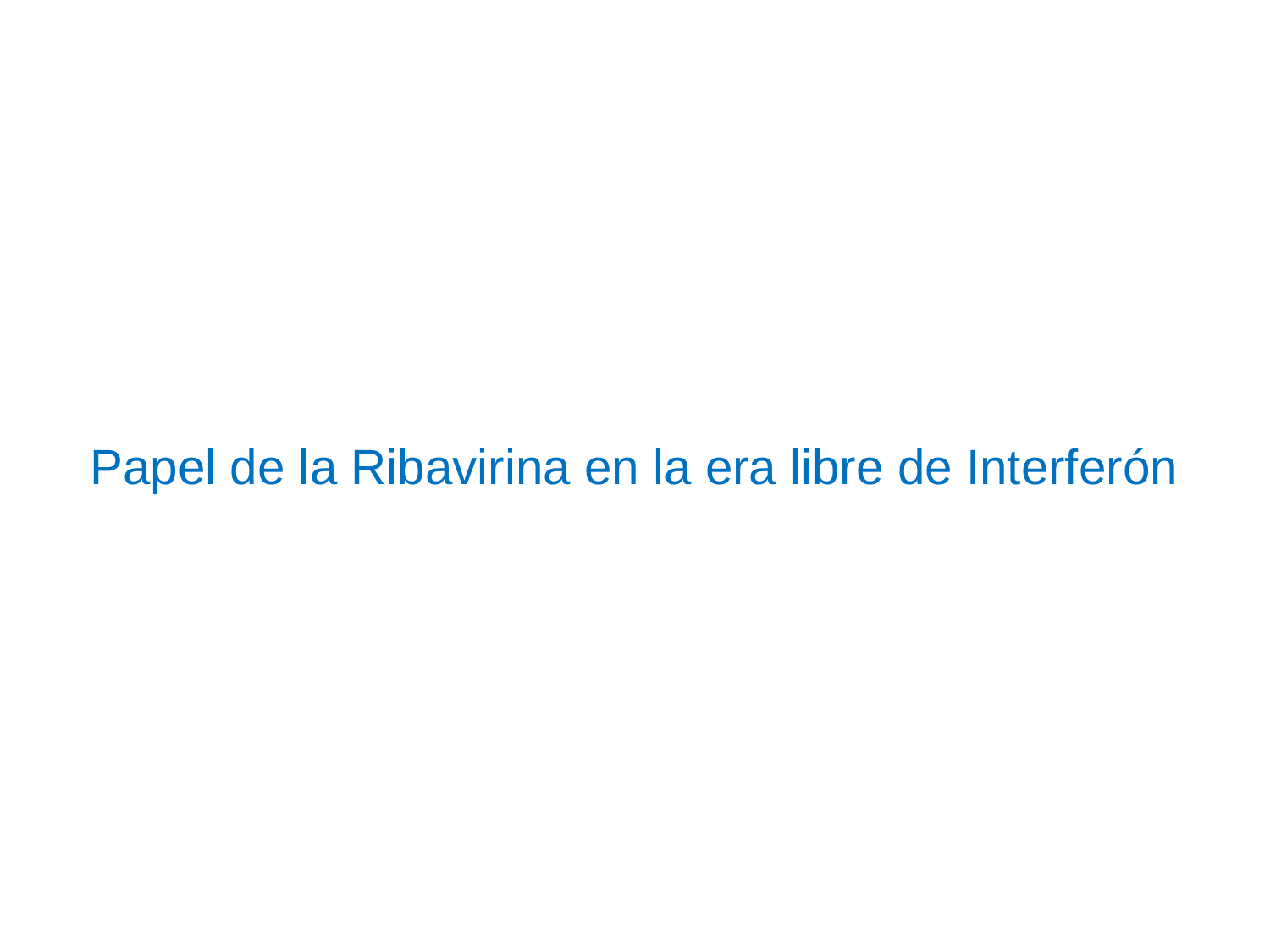

#

Papel de la Ribavirina en la era libre de Interferón